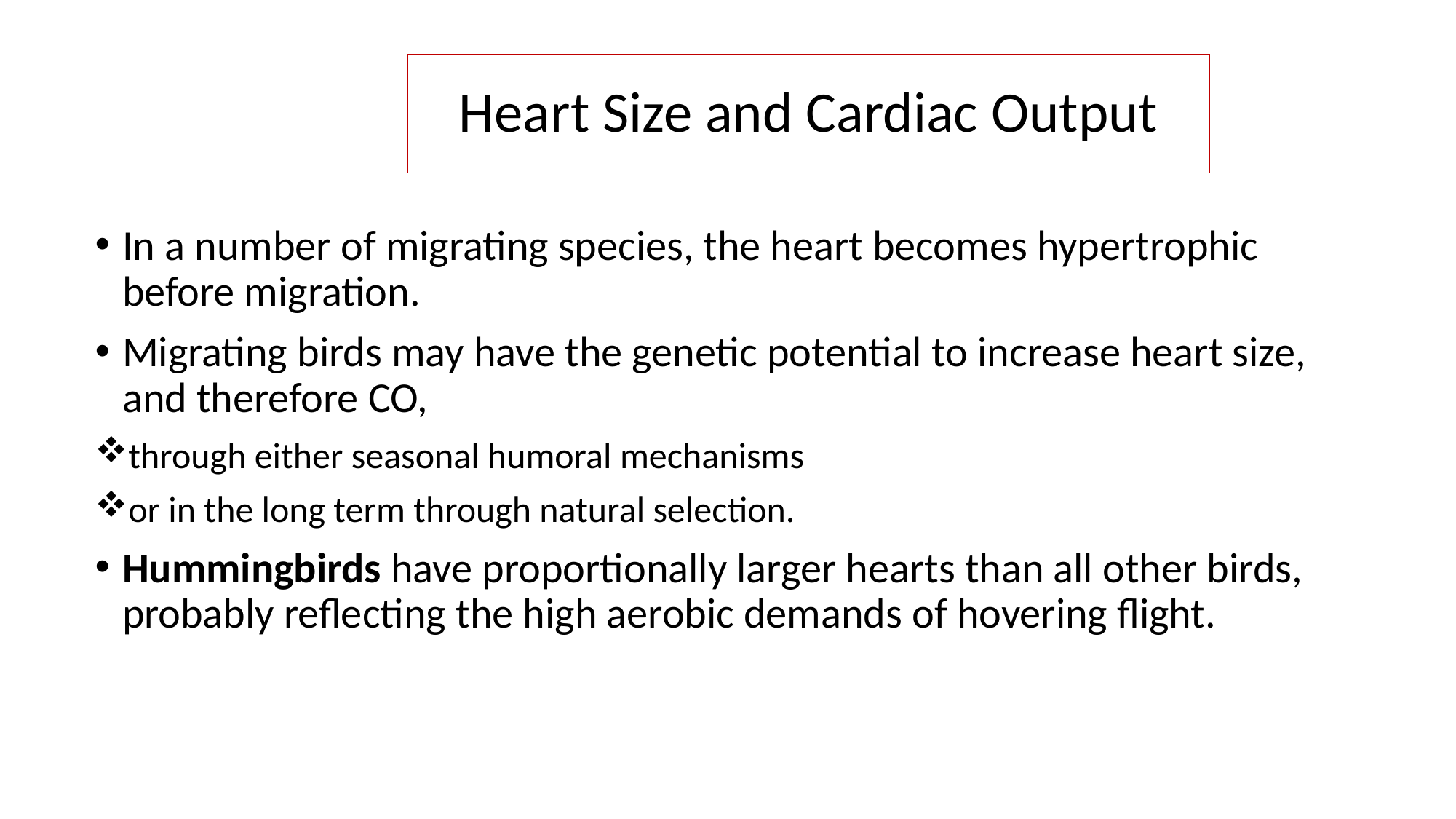

Heart Size and Cardiac Output
In a number of migrating species, the heart becomes hypertrophic before migration.
Migrating birds may have the genetic potential to increase heart size, and therefore CO,
through either seasonal humoral mechanisms
or in the long term through natural selection.
Hummingbirds have proportionally larger hearts than all other birds, probably reflecting the high aerobic demands of hovering flight.